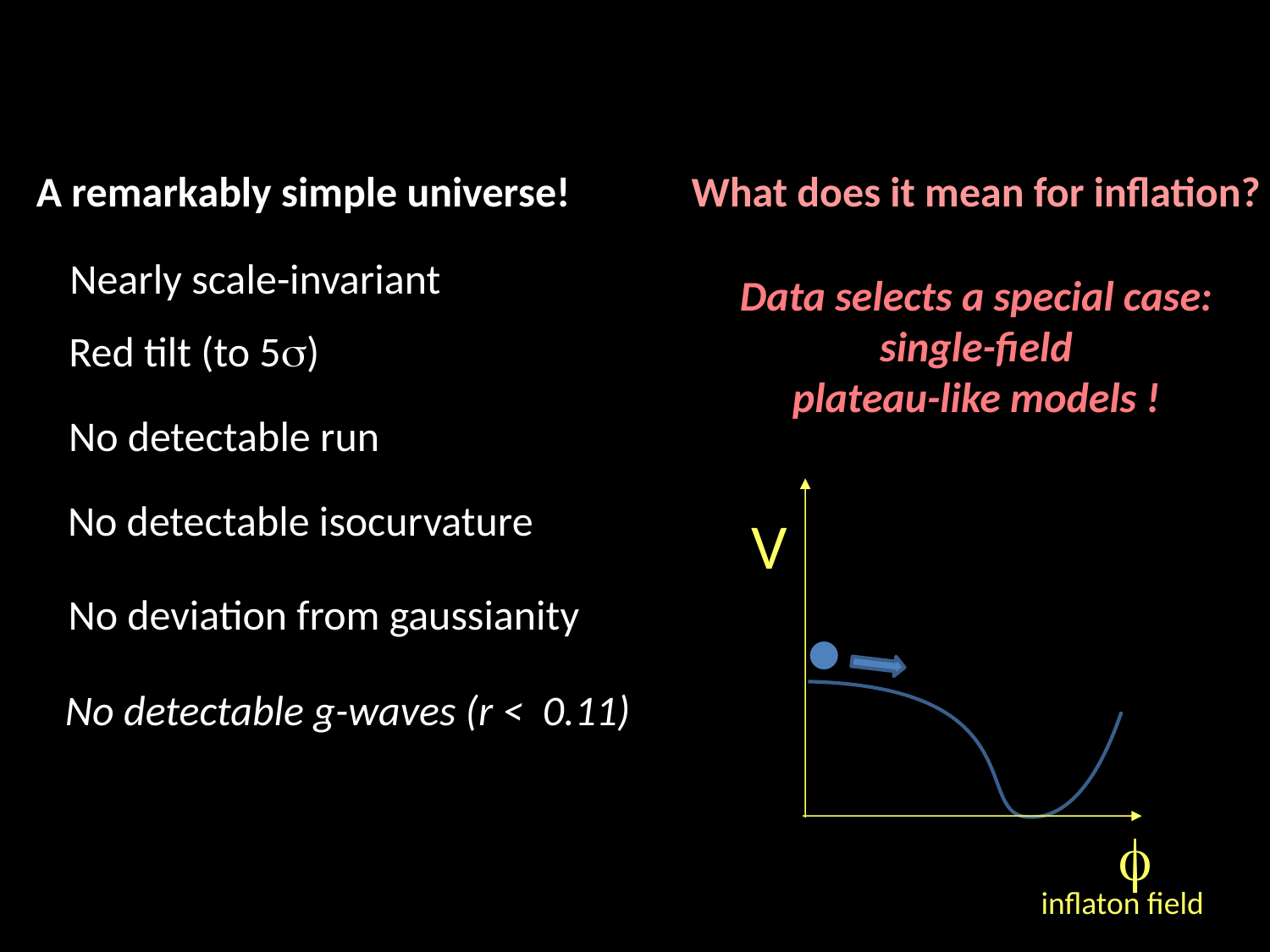

A remarkably simple universe!
What does it mean for inflation?

Data selects a special case:
single-field
plateau-like models !
Nearly scale-invariant
Red tilt (to 5σ)
No detectable run

No detectable isocurvature
V
No deviation from gaussianity

No detectable g-waves (r <  0.11)

φ
inflaton field